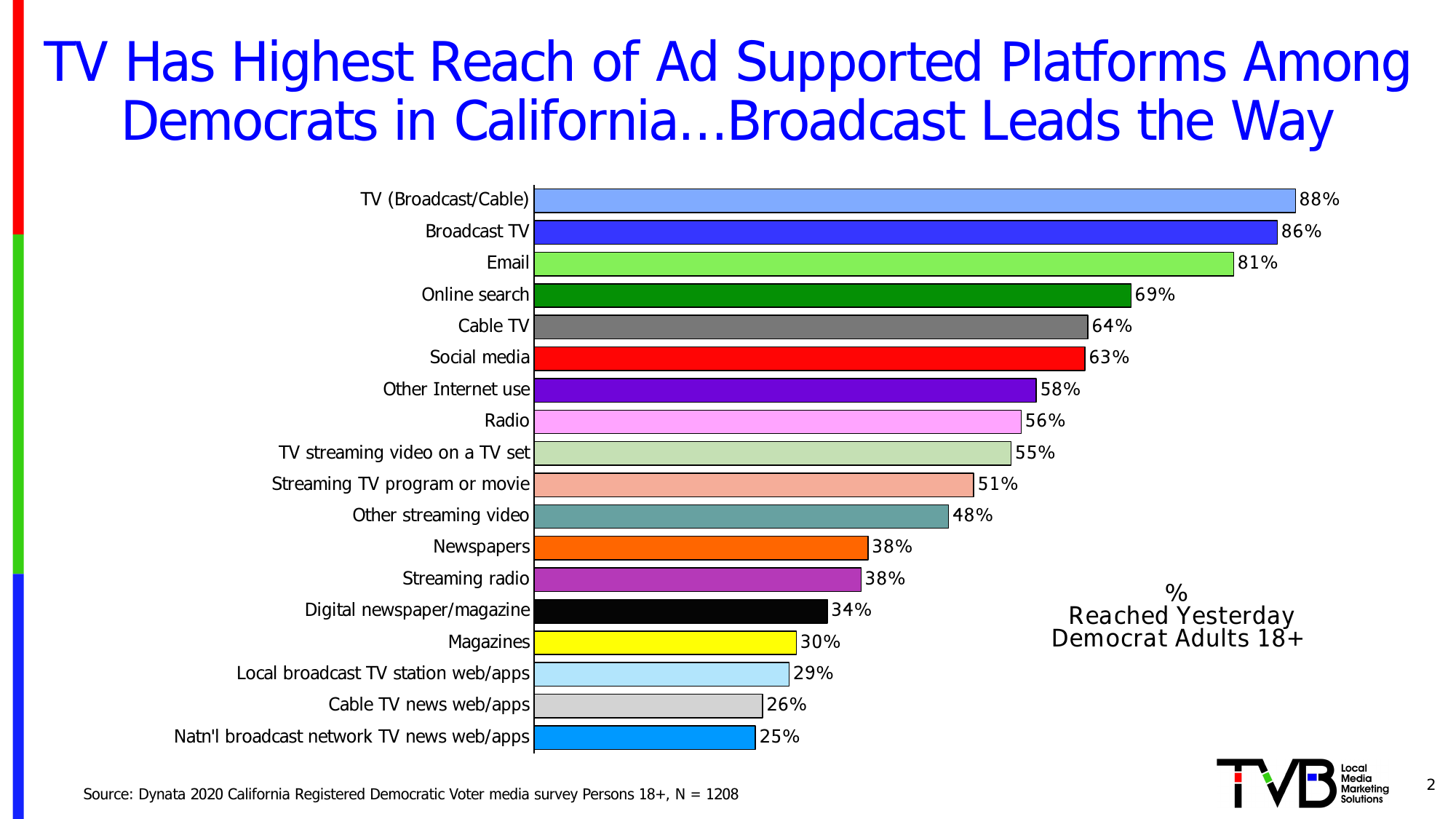

# TV Has Highest Reach of Ad Supported Platforms Among Democrats in California...Broadcast Leads the Way

### Chart: % Reached Yesterday
Democrat Adults 18+

| Category | Column2 |
|---|---|
| TV (Broadcast/Cable) | 0.8774834437086093 |
| Broadcast TV | 0.8567880794701986 |
| Email | 0.8062913907284768 |
| Online search | 0.6879139072847682 |
| Cable TV | 0.6382450331125827 |
| Social media | 0.6349337748344371 |
| Other Internet use | 0.5786423841059603 |
| Radio | 0.5612582781456954 |
| TV streaming video on a TV set | 0.5496688741721855 |
| Streaming TV program or movie | 0.5066225165562914 |
| Other streaming video | 0.4776490066225166 |
| Newspapers | 0.3849337748344371 |
| Streaming radio | 0.37665562913907286 |
| Digital newspaper/magazine | 0.33774834437086093 |
| Magazines | 0.3021523178807947 |
| Local broadcast TV station web/apps | 0.29387417218543044 |
| Cable TV news web/apps | 0.2632450331125828 |
| Natn'l broadcast network TV news web/apps | 0.25496688741721857 |
2
Source: Dynata 2020 California Registered Democratic Voter media survey Persons 18+, N = 1208